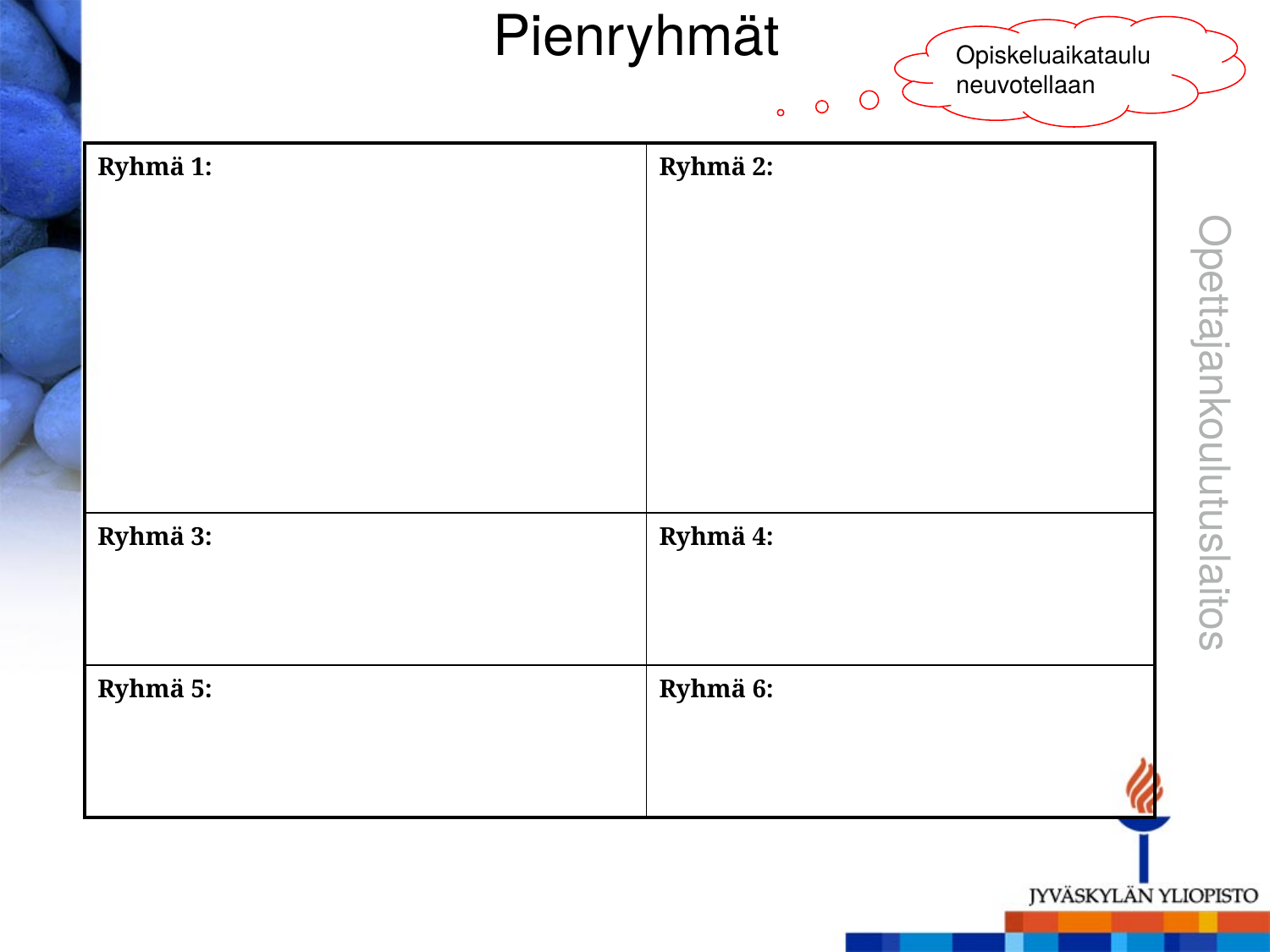

Pienryhmät
Opiskeluaikataulu neuvotellaan
| Ryhmä 1: | Ryhmä 2: |
| --- | --- |
| Ryhmä 3: | Ryhmä 4: |
| Ryhmä 5: | Ryhmä 6: |